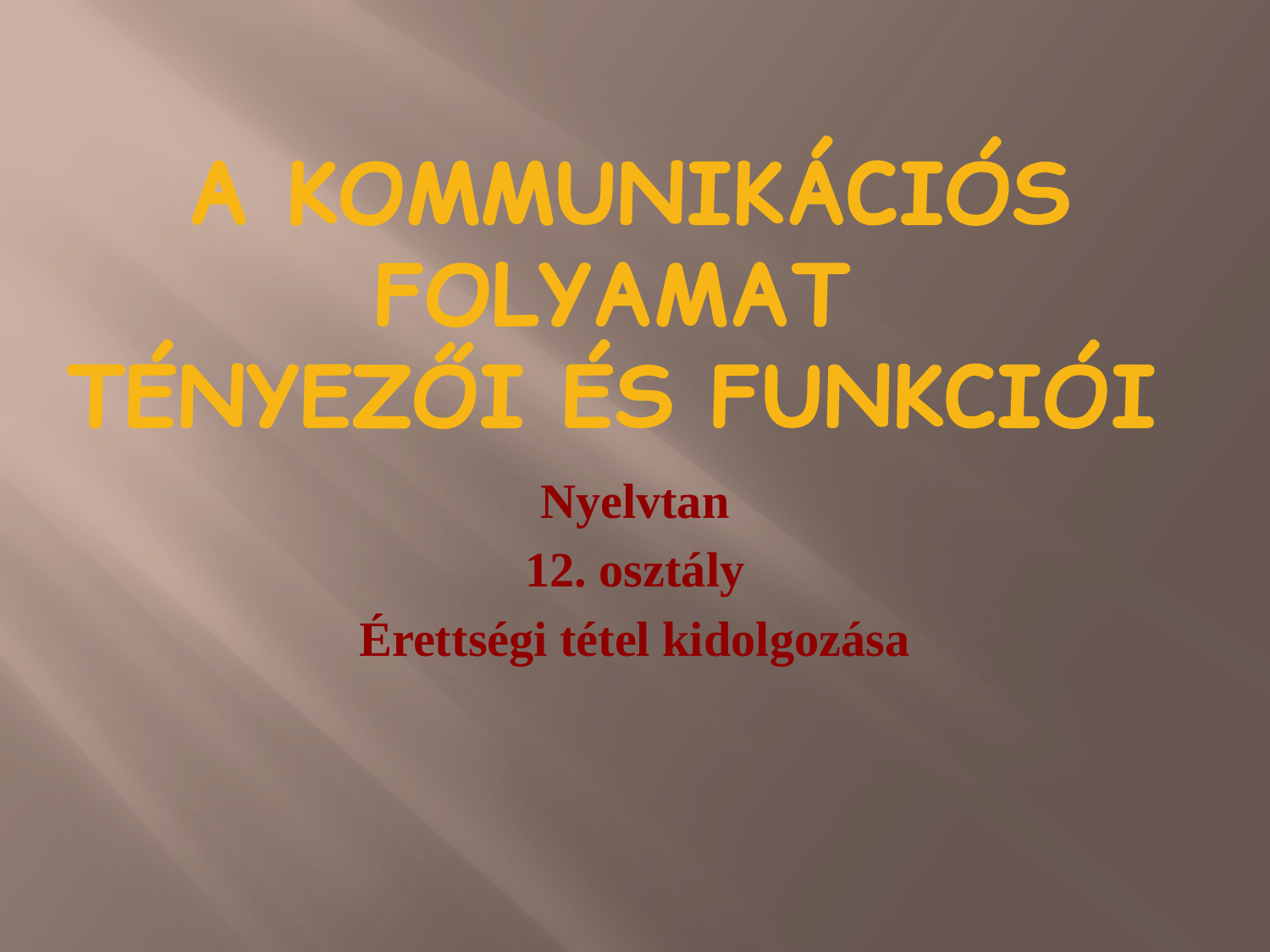

# A kommunikációs folyamat tényezői és funkciói
Nyelvtan
12. osztály
Érettségi tétel kidolgozása